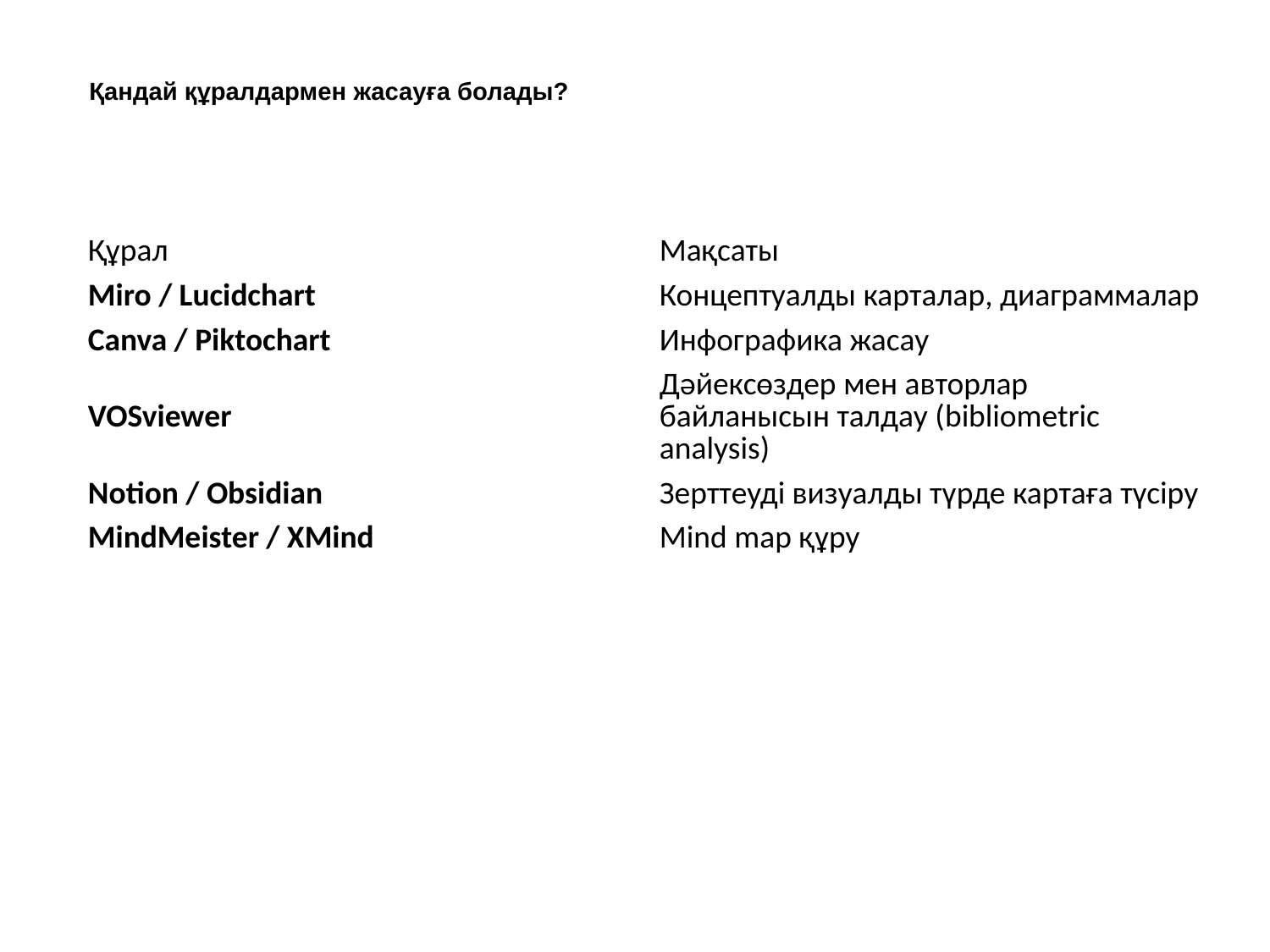

Қандай құралдармен жасауға болады?

| Құрал | Мақсаты |
| --- | --- |
| Miro / Lucidchart | Концептуалды карталар, диаграммалар |
| Canva / Piktochart | Инфографика жасау |
| VOSviewer | Дәйексөздер мен авторлар байланысын талдау (bibliometric analysis) |
| Notion / Obsidian | Зерттеуді визуалды түрде картаға түсіру |
| MindMeister / XMind | Mind map құру |